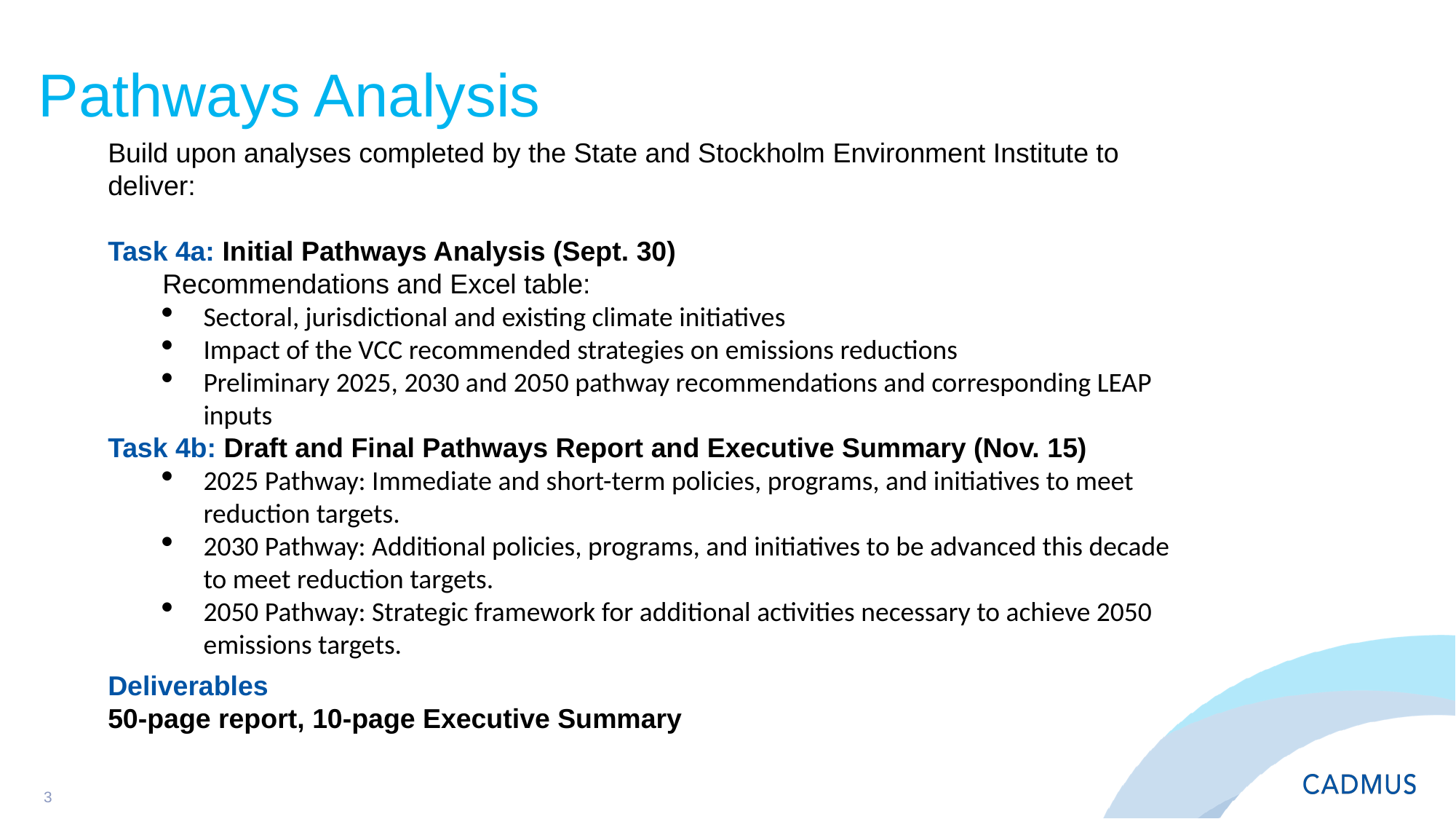

# Pathways Analysis
Build upon analyses completed by the State and Stockholm Environment Institute to deliver:

Task 4a: Initial Pathways Analysis (Sept. 30)
Recommendations and Excel table:
Sectoral, jurisdictional and existing climate initiatives
Impact of the VCC recommended strategies on emissions reductions
Preliminary 2025, 2030 and 2050 pathway recommendations and corresponding LEAP inputs
Task 4b: Draft and Final Pathways Report and Executive Summary (Nov. 15)
2025 Pathway: Immediate and short-term policies, programs, and initiatives to meet reduction targets.
2030 Pathway: Additional policies, programs, and initiatives to be advanced this decade to meet reduction targets.
2050 Pathway: Strategic framework for additional activities necessary to achieve 2050 emissions targets.
Deliverables
50-page report, 10-page Executive Summary
3